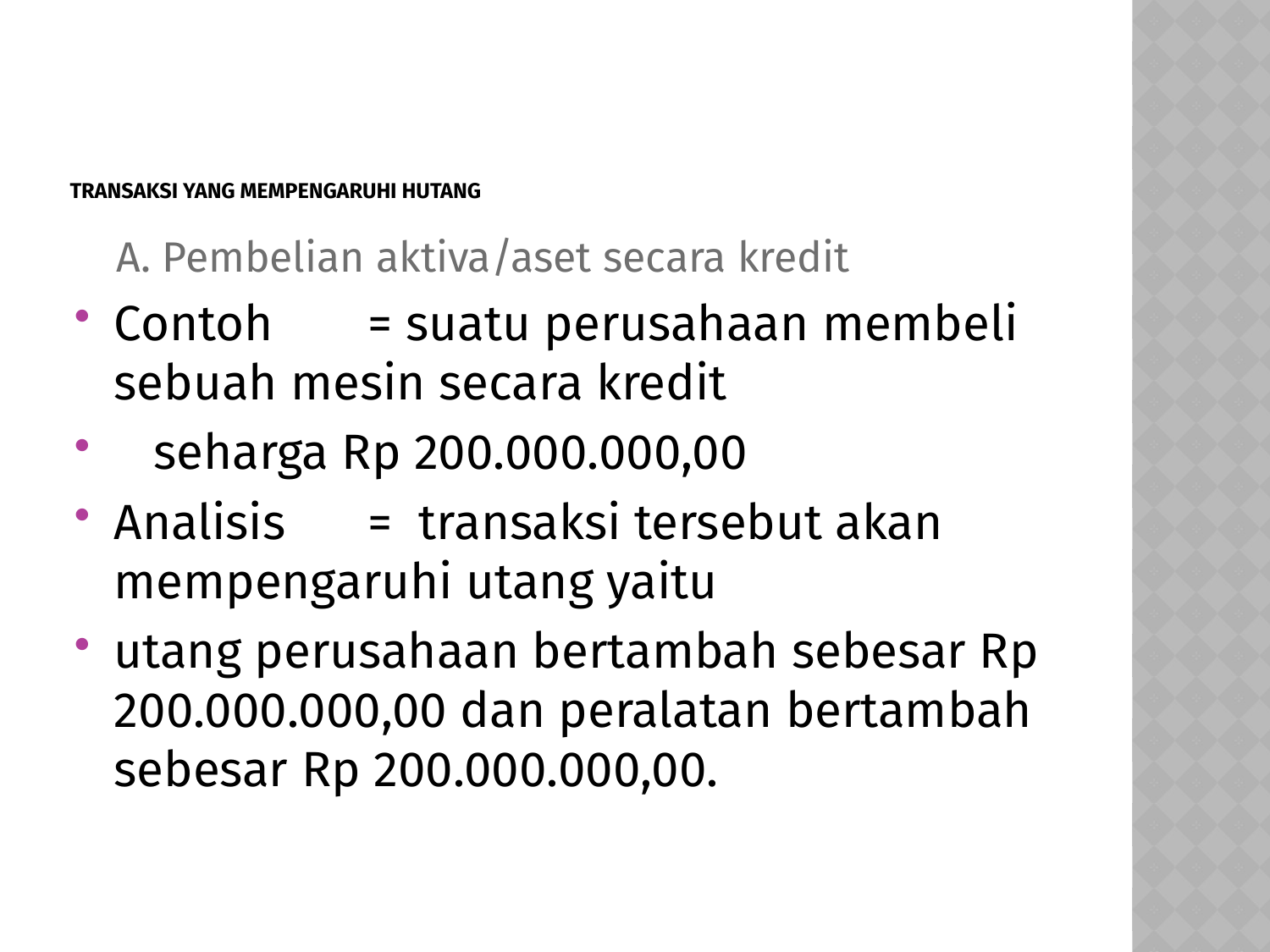

# Transaksi yang mempengaruhi Hutang
A. Pembelian aktiva/aset secara kredit
Contoh 	= suatu perusahaan membeli sebuah mesin secara kredit
   seharga Rp 200.000.000,00
Analisis 	=  transaksi tersebut akan mempengaruhi utang yaitu
utang perusahaan bertambah sebesar Rp 200.000.000,00 dan peralatan bertambah sebesar Rp 200.000.000,00.